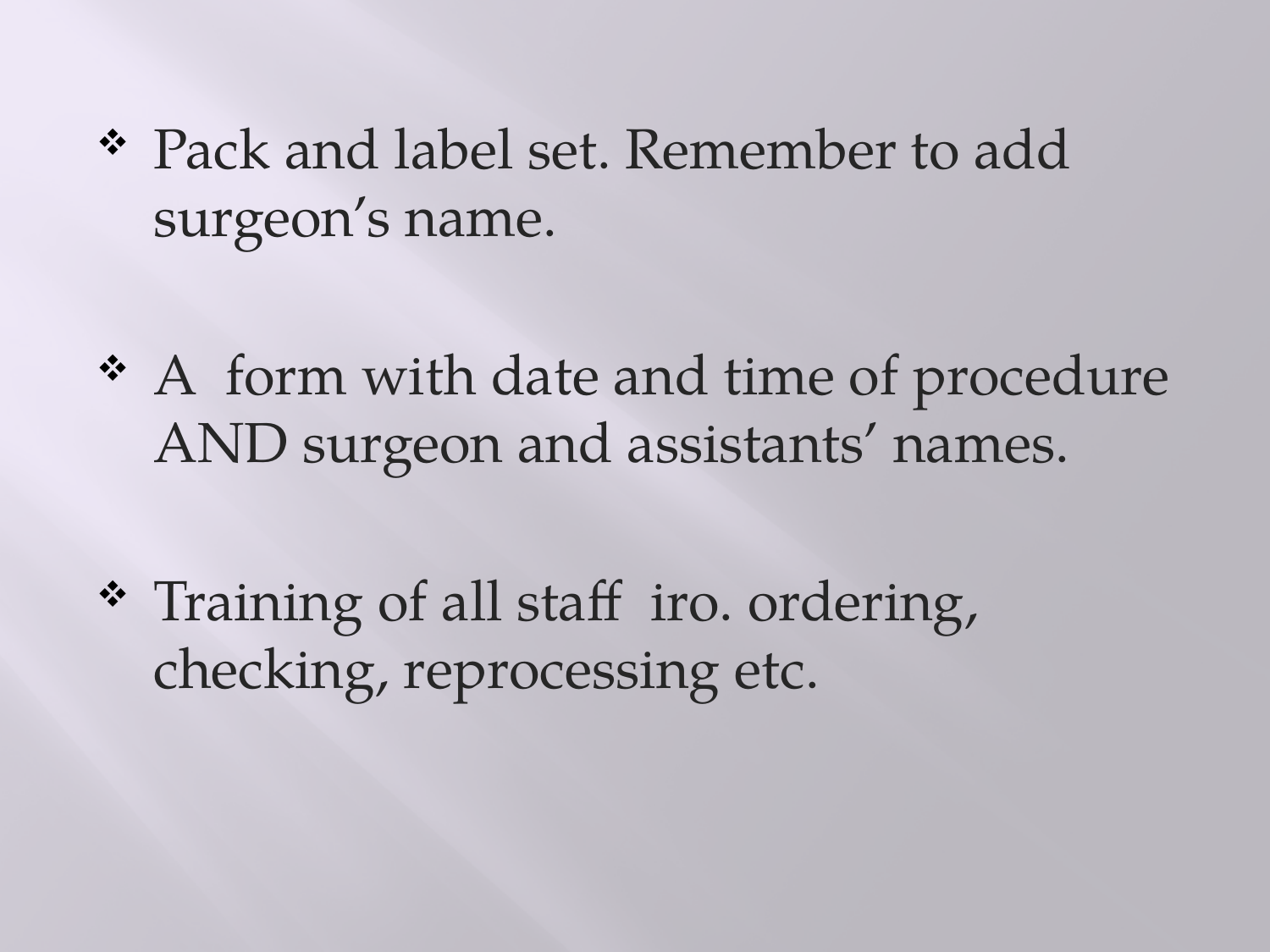

#
Pack and label set. Remember to add surgeon’s name.

A  form with date and time of procedure AND surgeon and assistants’ names.

Training of all staff  iro. ordering, checking, reprocessing etc.